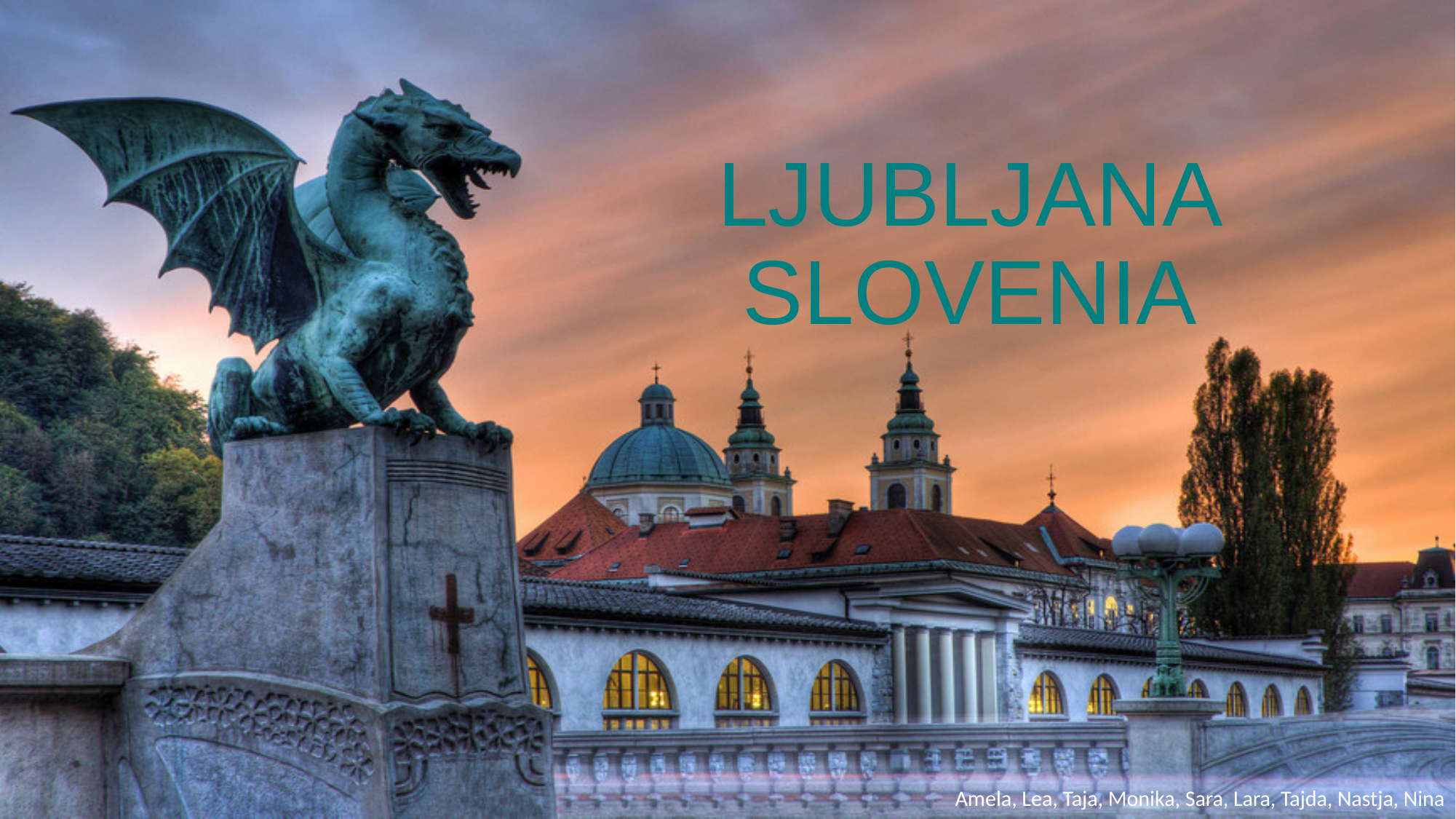

# LJUBLJANA SLOVENIA

Amela, Lea, Taja, Monika, Sara, Lara, Tajda, Nastja, Nina